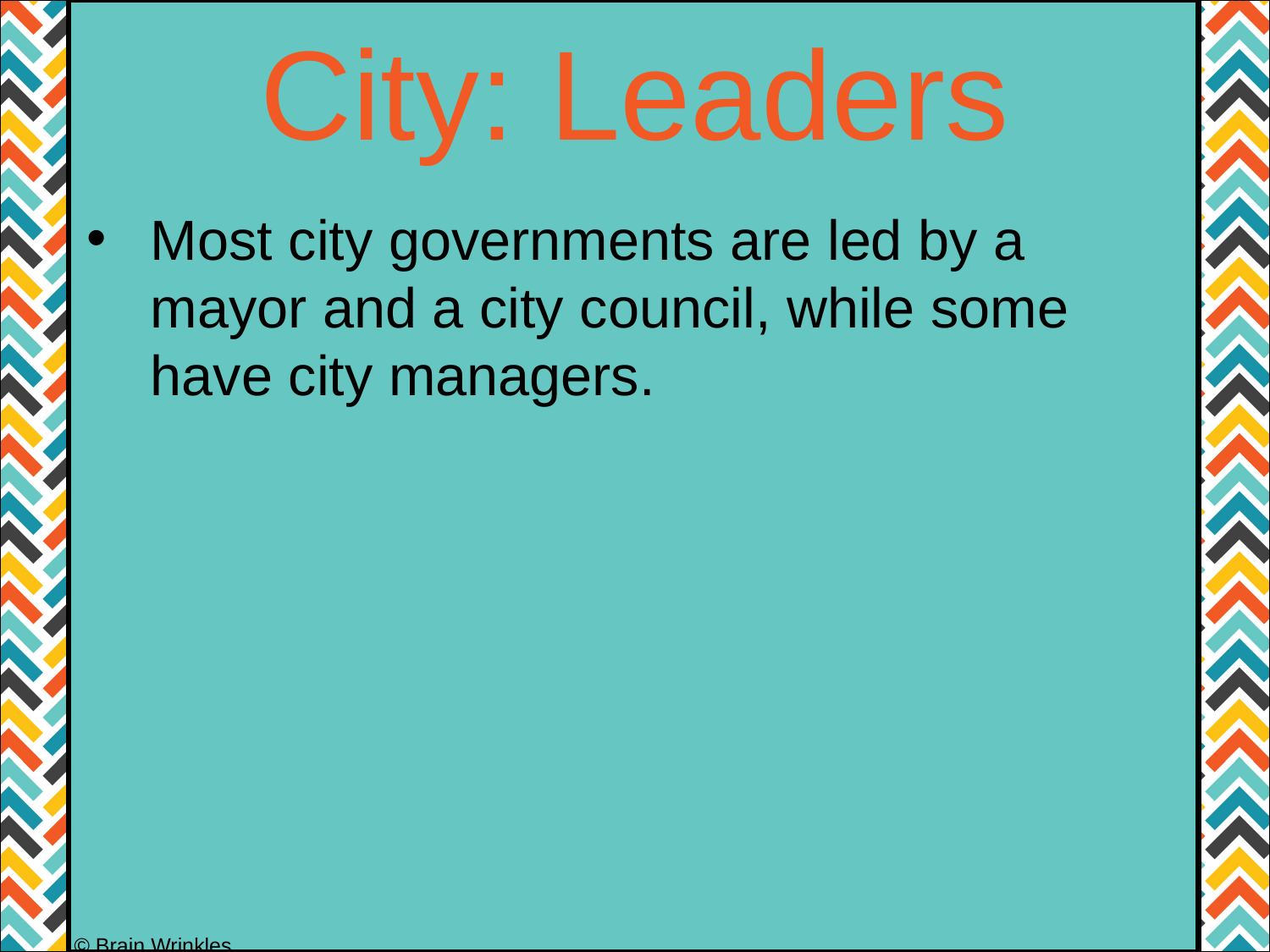

City: Leaders
Most city governments are led by a mayor and a city council, while some have city managers.

© Brain Wrinkles